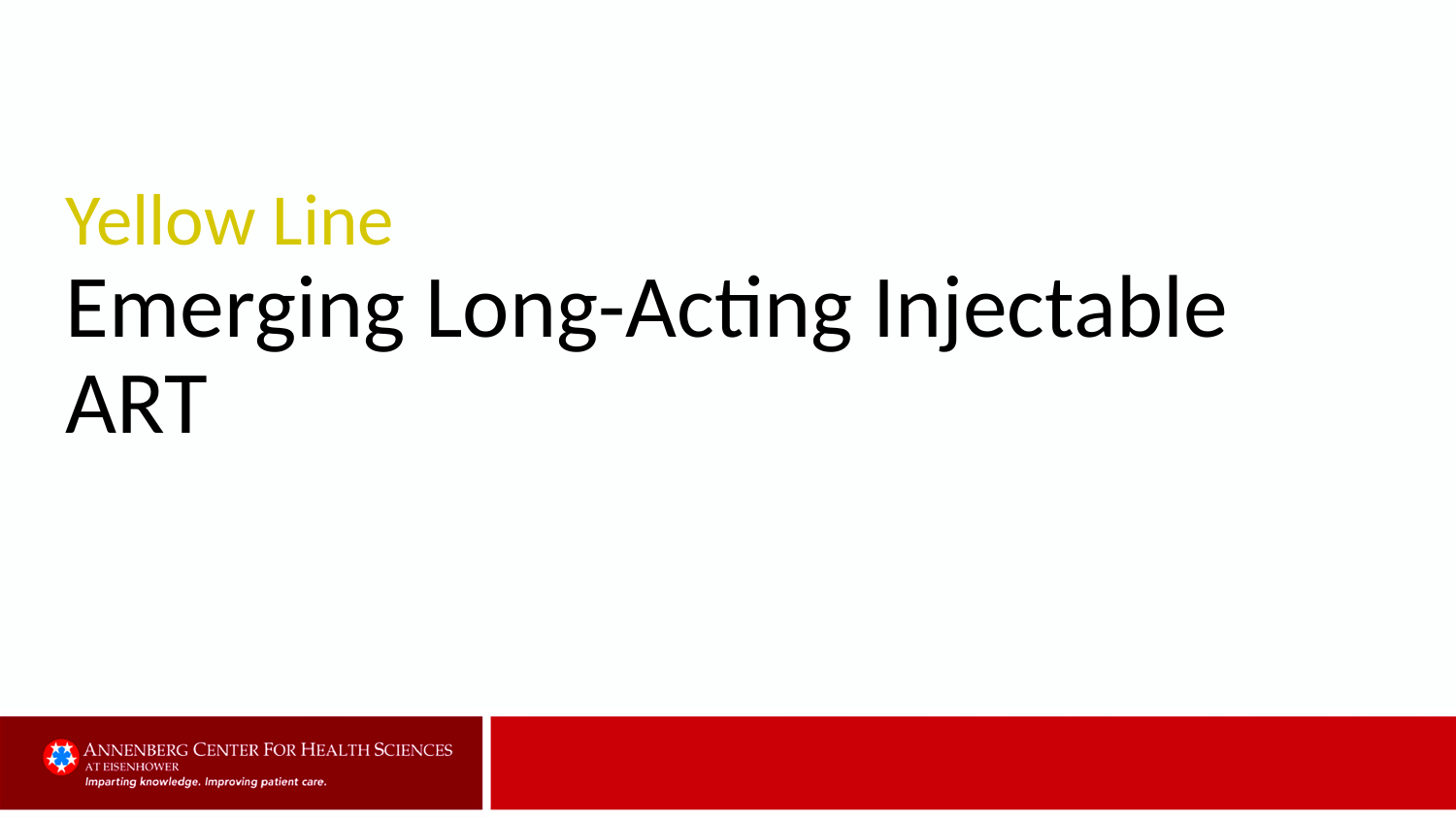

# Yellow Line Emerging Long-Acting Injectable ART